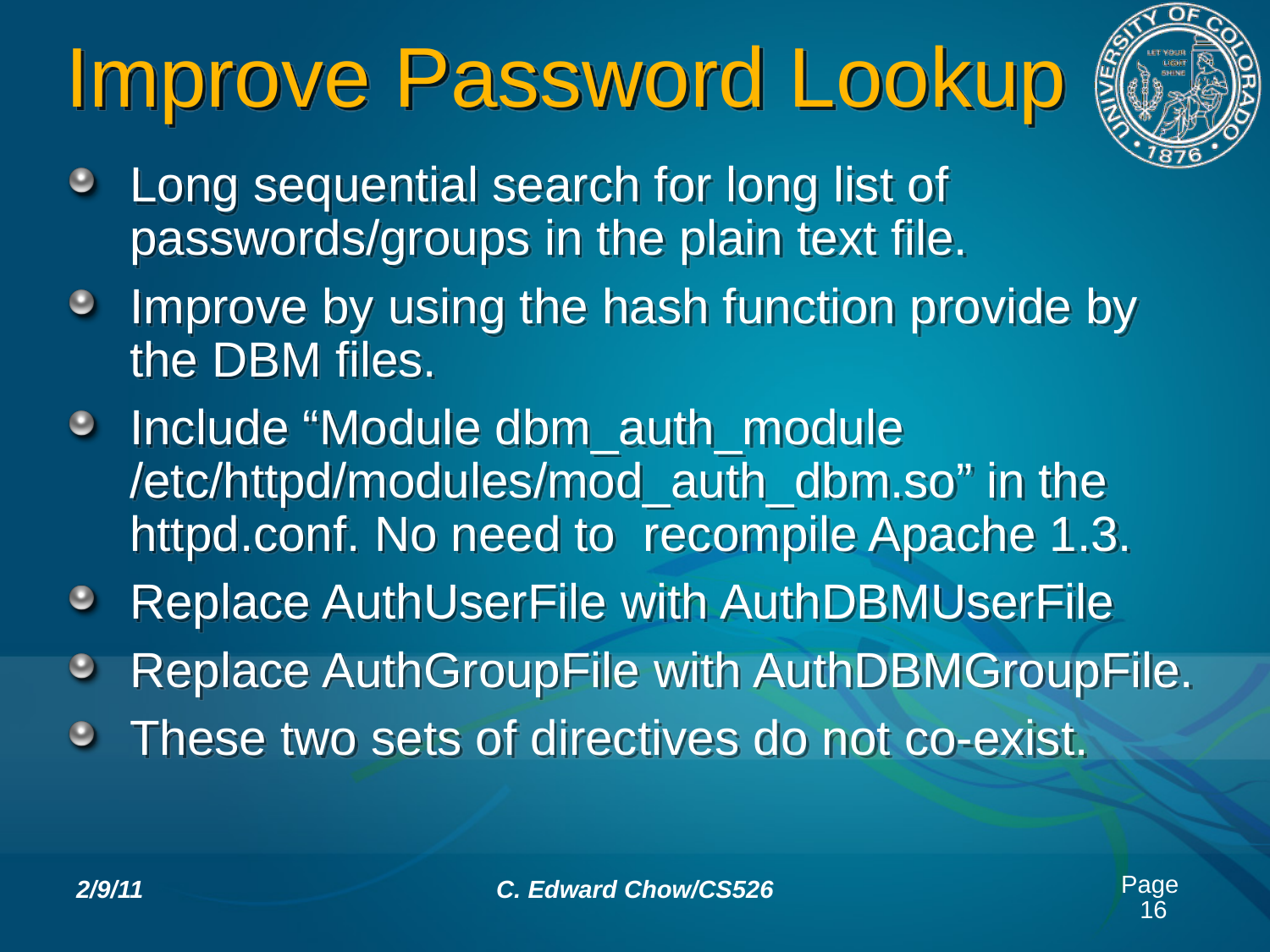

# Improve Password Lookup
Long sequential search for long list of passwords/groups in the plain text file.
Improve by using the hash function provide by the DBM files.
Include “Module dbm_auth_module    /etc/httpd/modules/mod_auth_dbm.so” in the httpd.conf. No need to  recompile Apache 1.3.
Replace AuthUserFile with AuthDBMUserFile
Replace AuthGroupFile with AuthDBMGroupFile.
These two sets of directives do not co-exist.
2/9/11
C. Edward Chow/CS526
Page 16